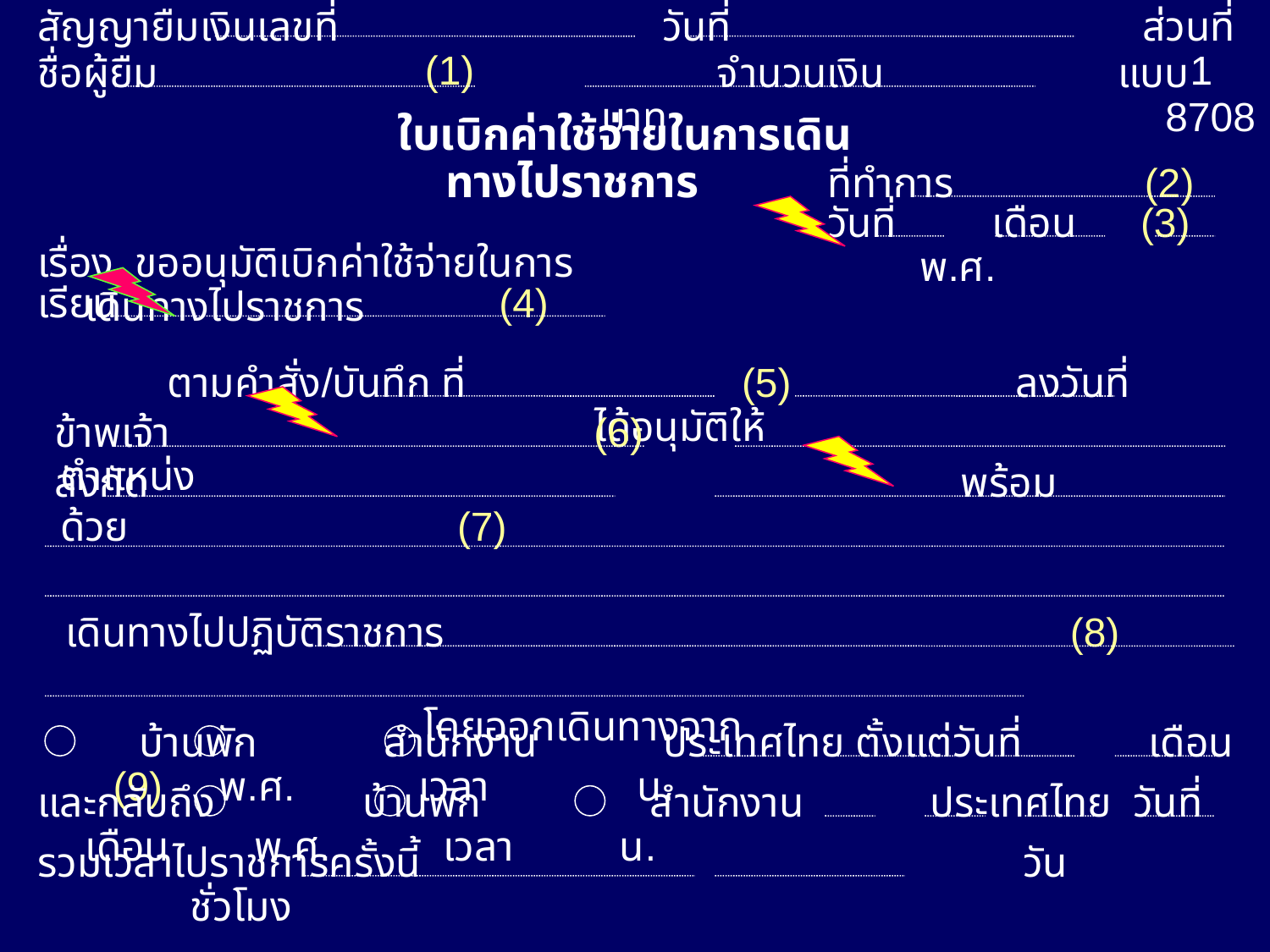

สัญญายืมเงินเลขที่
       (1)
        วันที่
ส่วนที่ 1

ชื่อผู้ยืม                                                     จำนวนเงิน                                                                    บาท
แบบ 8708

ใบเบิกค่าใช้จ่ายในการเดินทางไปราชการ
ที่ทำการ                  (2)
วันที่         เดือน      (3)      พ.ศ.

เรื่อง  ขออนุมัติเบิกค่าใช้จ่ายในการเดินทางไปราชการ

เรียน                                    (4)

ตามคำสั่ง/บันทึก ที่                          (5)                    ลงวันที่                                                ได้อนุมัติให้

    ข้าพเจ้า                                        (6)                                   ตำแหน่ง

    สังกัด                                                                             พร้อมด้วย                               (7)

     เดินทางไปปฏิบัติราชการ                                                           (8)

                                                                                                                                                    โดยออกเดินทางจาก

            บ้านพัก            สำนักงาน            ประเทศไทย ตั้งแต่วันที่            เดือน        (9)     พ.ศ.           เวลา              น.

และกลับถึง              บ้านพัก                สำนักงาน            ประเทศไทย  วันที่      เดือน        พ.ศ.          เวลา          น.

รวมเวลาไปราชการครั้งนี้                                                         วัน                            ชั่วโมง